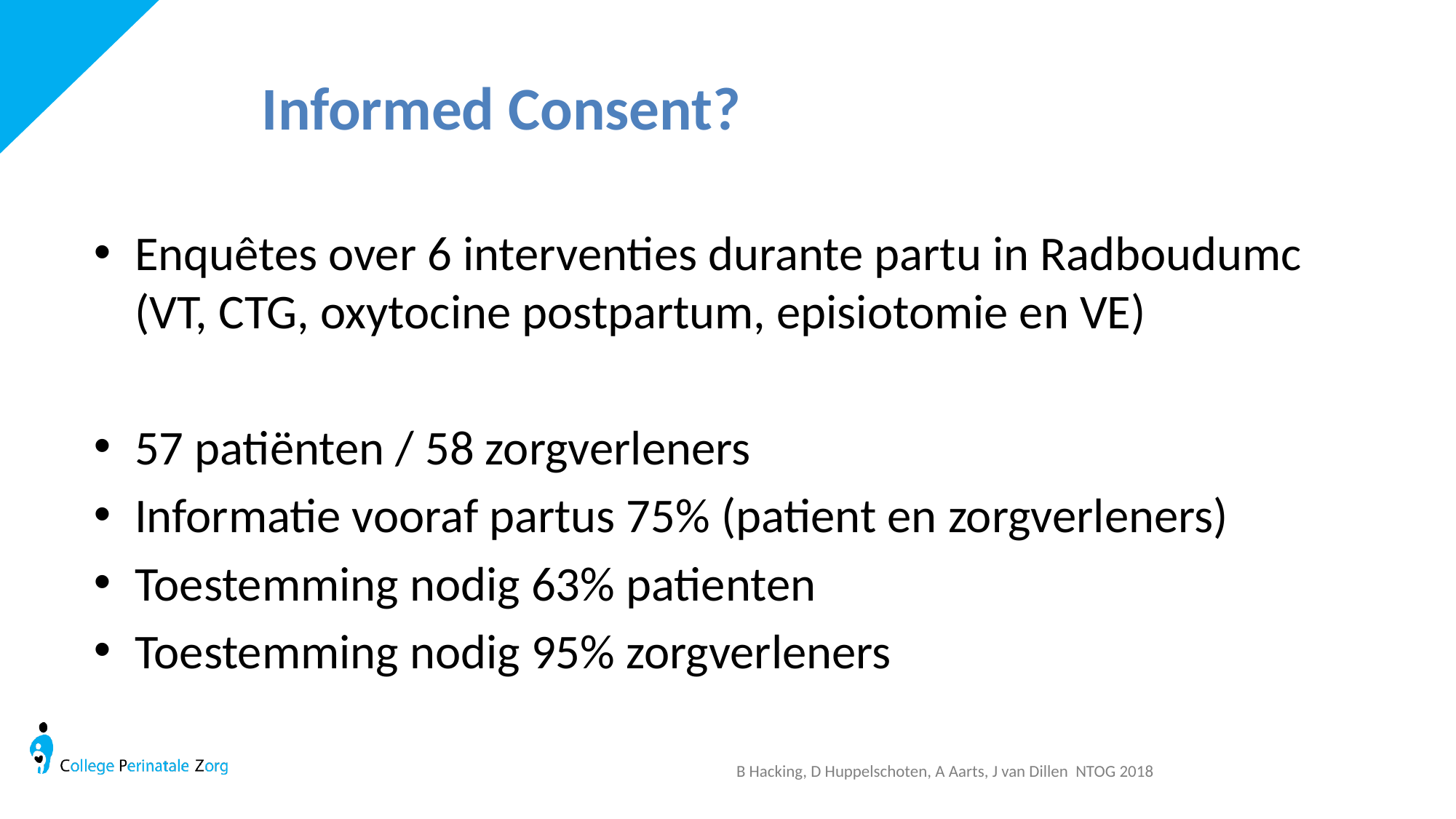

Informed Consent?
Enquêtes over 6 interventies durante partu in Radboudumc (VT, CTG, oxytocine postpartum, episiotomie en VE)

57 patiënten / 58 zorgverleners
Informatie vooraf partus 75% (patient en zorgverleners)
Toestemming nodig 63% patienten
Toestemming nodig 95% zorgverleners

B Hacking, D Huppelschoten, A Aarts, J van Dillen  NTOG 2018